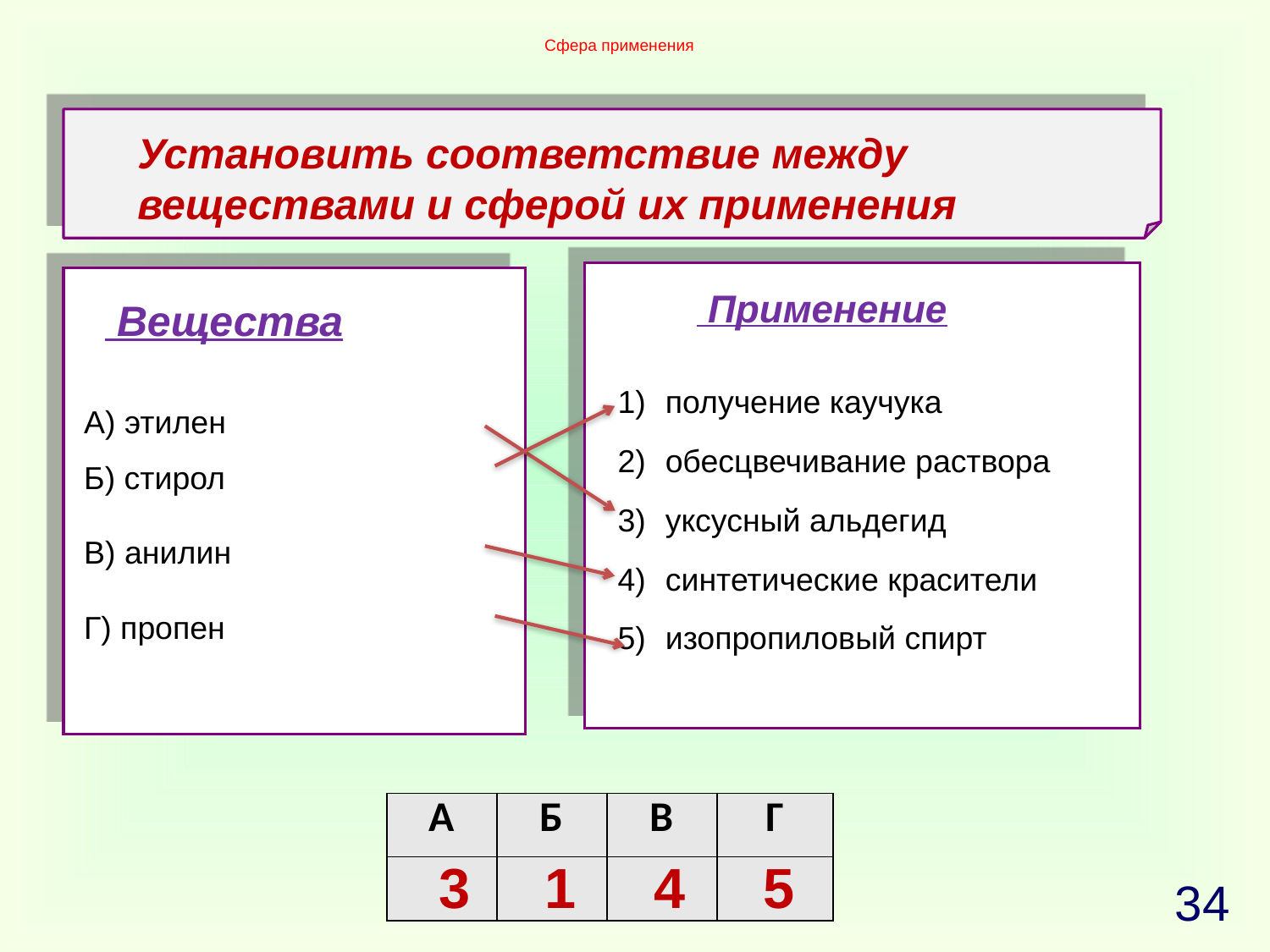

# Сфера применения

Установить соответствие между  веществами и сферой их применения

 Применение
получение каучука
обесцвечивание раствора
уксусный альдегид
синтетические красители
изопропиловый спирт

    Вещества
А) этилен
Б) стирол
В) анилин
Г) пропен
| А | Б | В | Г |
| --- | --- | --- | --- |
|  |  |  |  |
3
1
4
5
34